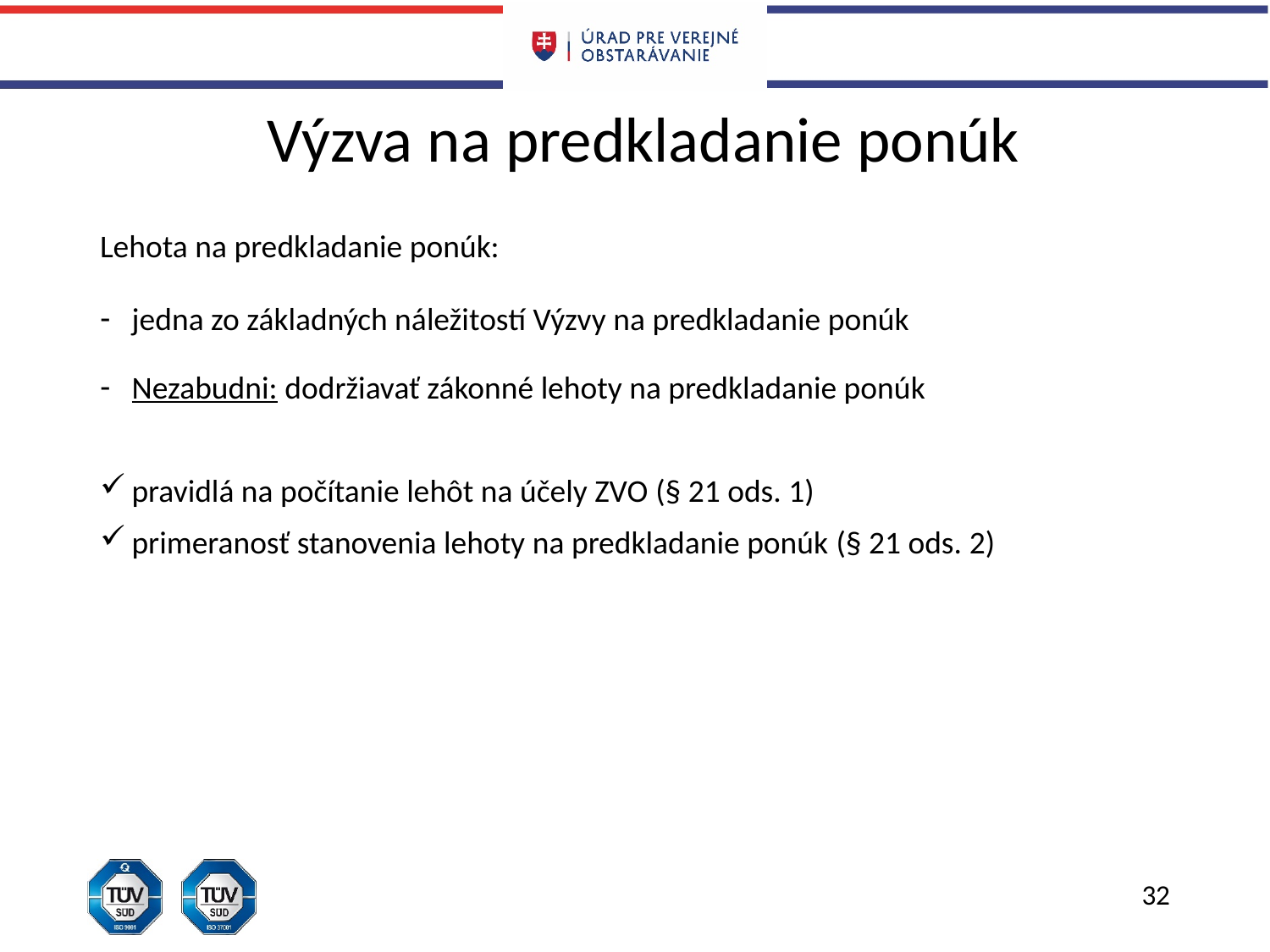

# Výzva na predkladanie ponúk
Lehota na predkladanie ponúk:
jedna zo základných náležitostí Výzvy na predkladanie ponúk

Nezabudni: dodržiavať zákonné lehoty na predkladanie ponúk

pravidlá na počítanie lehôt na účely ZVO (§ 21 ods. 1)
primeranosť stanovenia lehoty na predkladanie ponúk (§ 21 ods. 2)